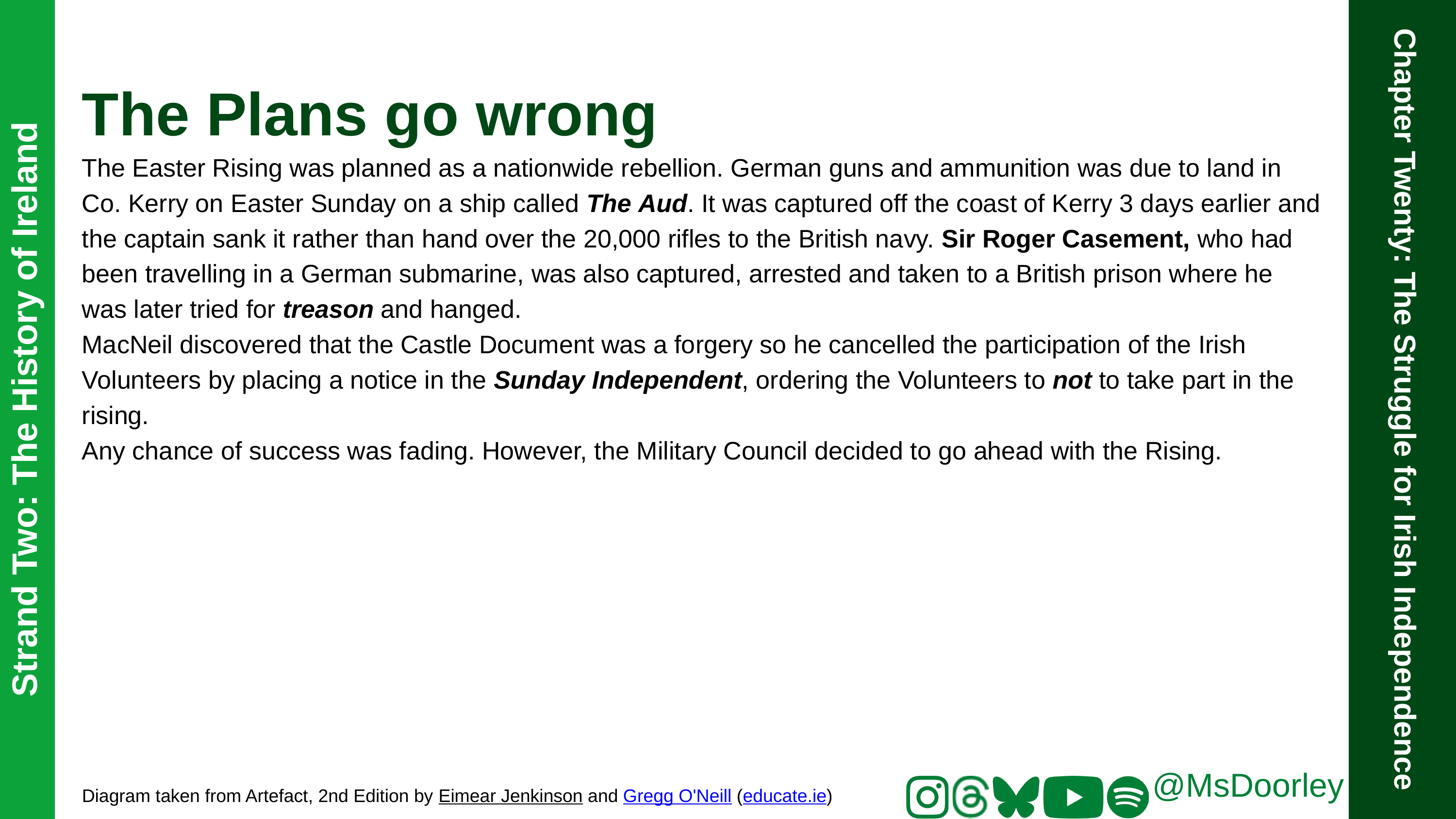

The Plans go wrong
The Easter Rising was planned as a nationwide rebellion. German guns and ammunition was due to land in Co. Kerry on Easter Sunday on a ship called The Aud. It was captured off the coast of Kerry 3 days earlier and the captain sank it rather than hand over the 20,000 rifles to the British navy. Sir Roger Casement, who had been travelling in a German submarine, was also captured, arrested and taken to a British prison where he was later tried for treason and hanged.
MacNeil discovered that the Castle Document was a forgery so he cancelled the participation of the Irish Volunteers by placing a notice in the Sunday Independent, ordering the Volunteers to not to take part in the rising.
Any chance of success was fading. However, the Military Council decided to go ahead with the Rising.
Strand Two: The History of Ireland
Chapter Twenty: The Struggle for Irish Independence

@MsDoorley
Diagram taken from Artefact, 2nd Edition by Eimear Jenkinson and Gregg O'Neill (educate.ie)